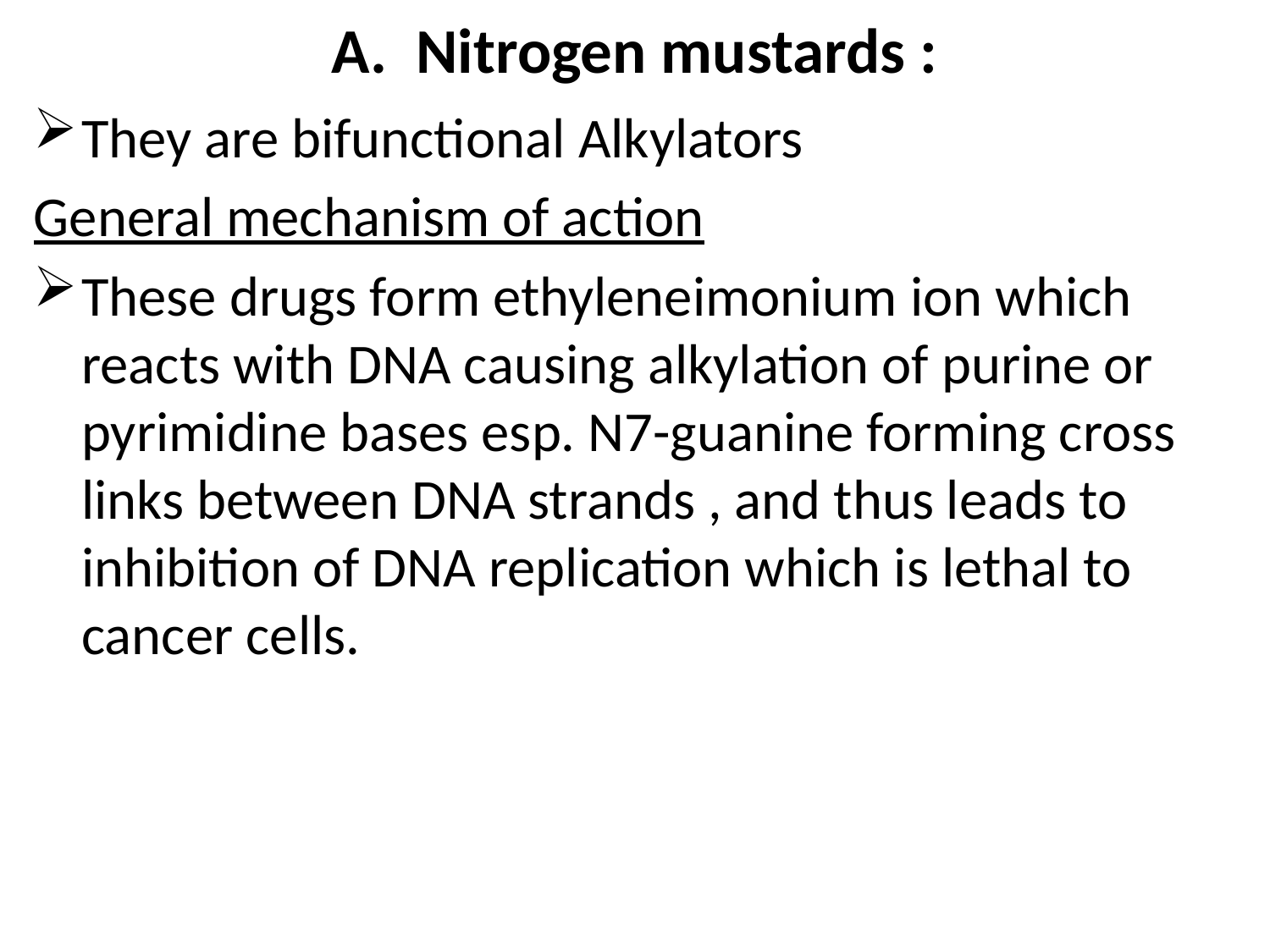

# A.  Nitrogen mustards :
They are bifunctional Alkylators
General mechanism of action
These drugs form ethyleneimonium ion which reacts with DNA causing alkylation of purine or pyrimidine bases esp. N7-guanine forming cross links between DNA strands , and thus leads to inhibition of DNA replication which is lethal to cancer cells.